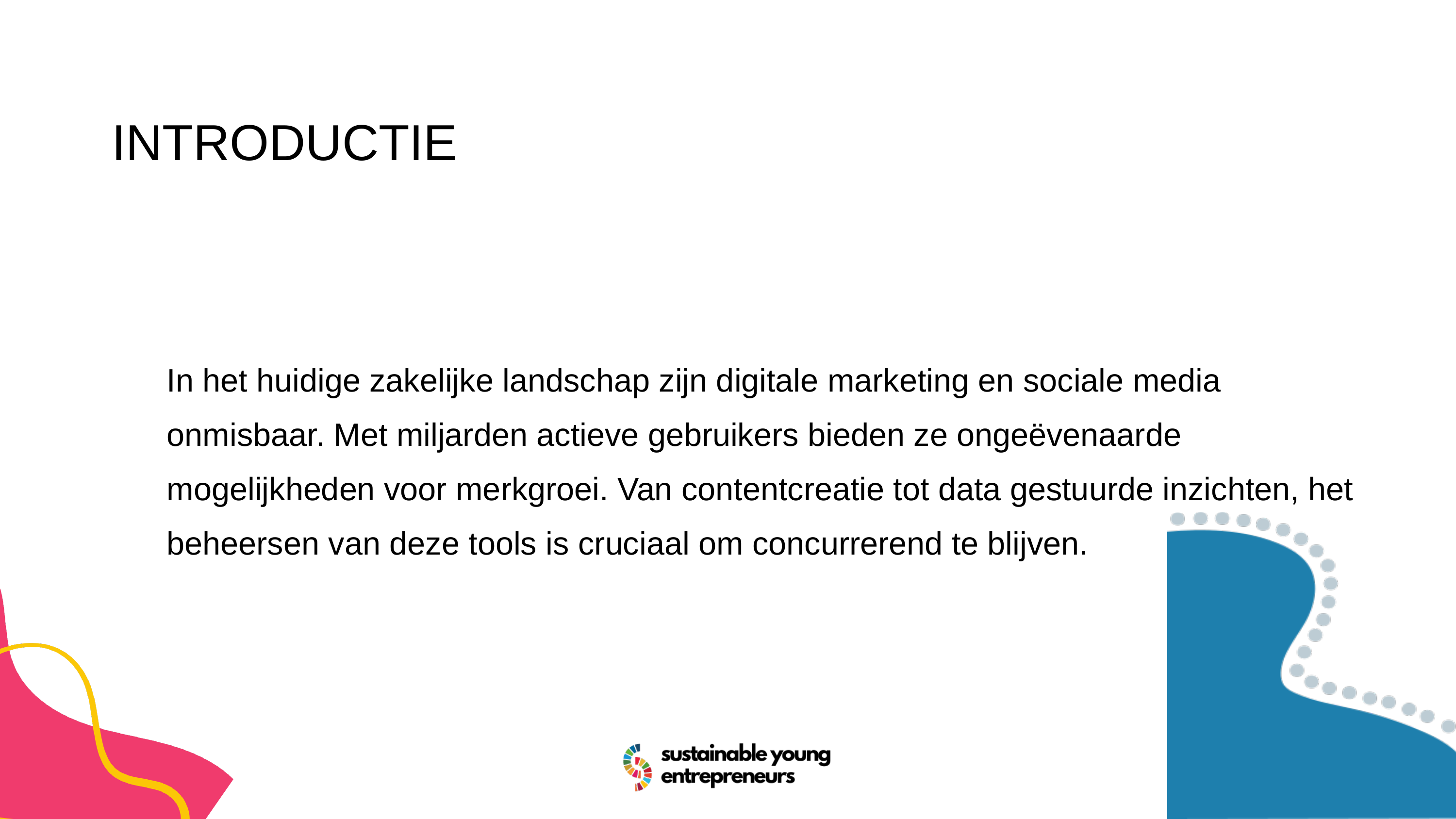

INTRODUCTIE
In het huidige zakelijke landschap zijn digitale marketing en sociale media onmisbaar. Met miljarden actieve gebruikers bieden ze ongeëvenaarde mogelijkheden voor merkgroei. Van contentcreatie tot data gestuurde inzichten, het beheersen van deze tools is cruciaal om concurrerend te blijven.